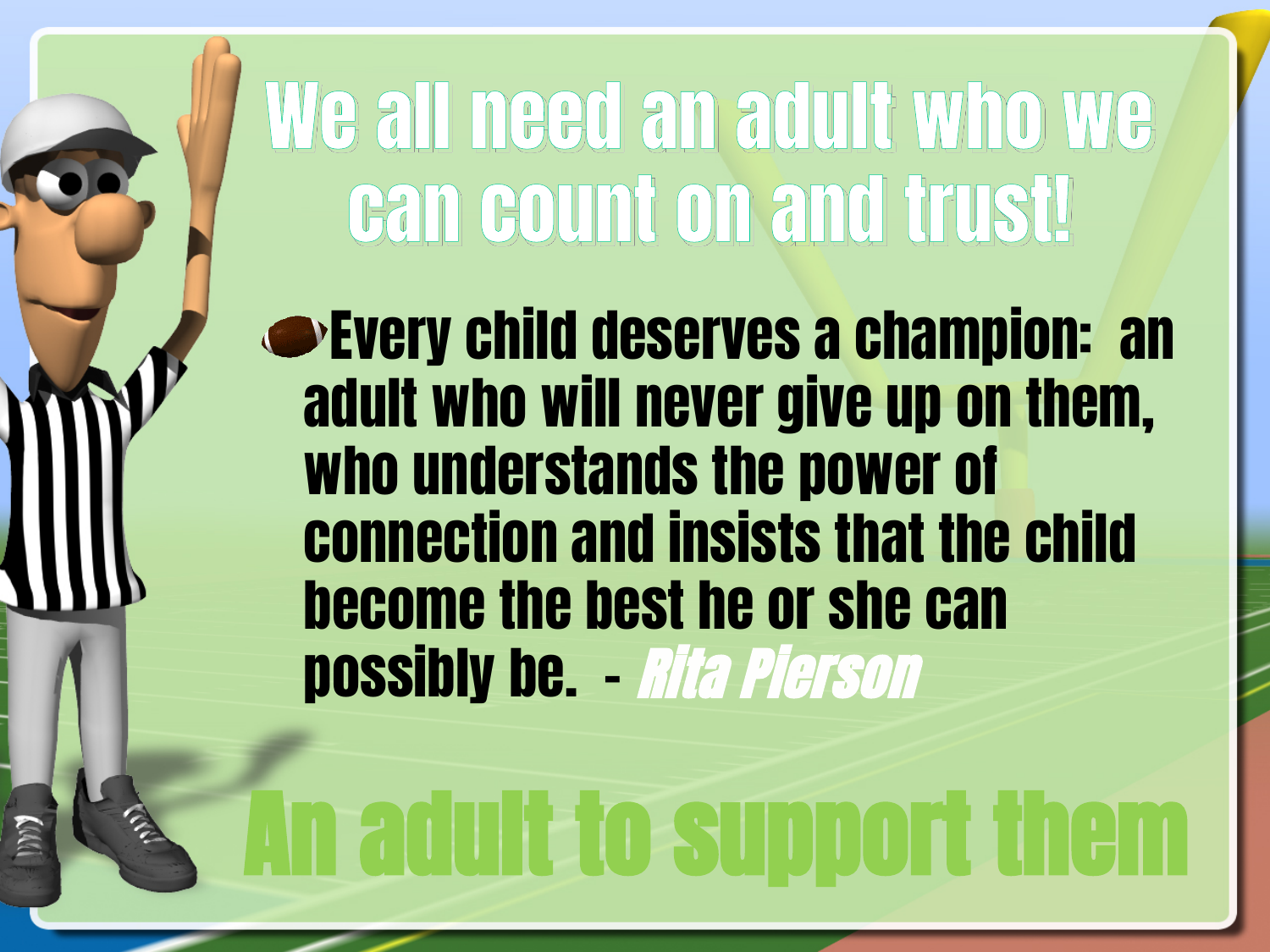

# We all need an adult who we can count on and trust!
Every child deserves a champion:  an adult who will never give up on them, who understands the power of connection and insists that the child become the best he or she can possibly be.  - Rita Pierson
An adult to support them